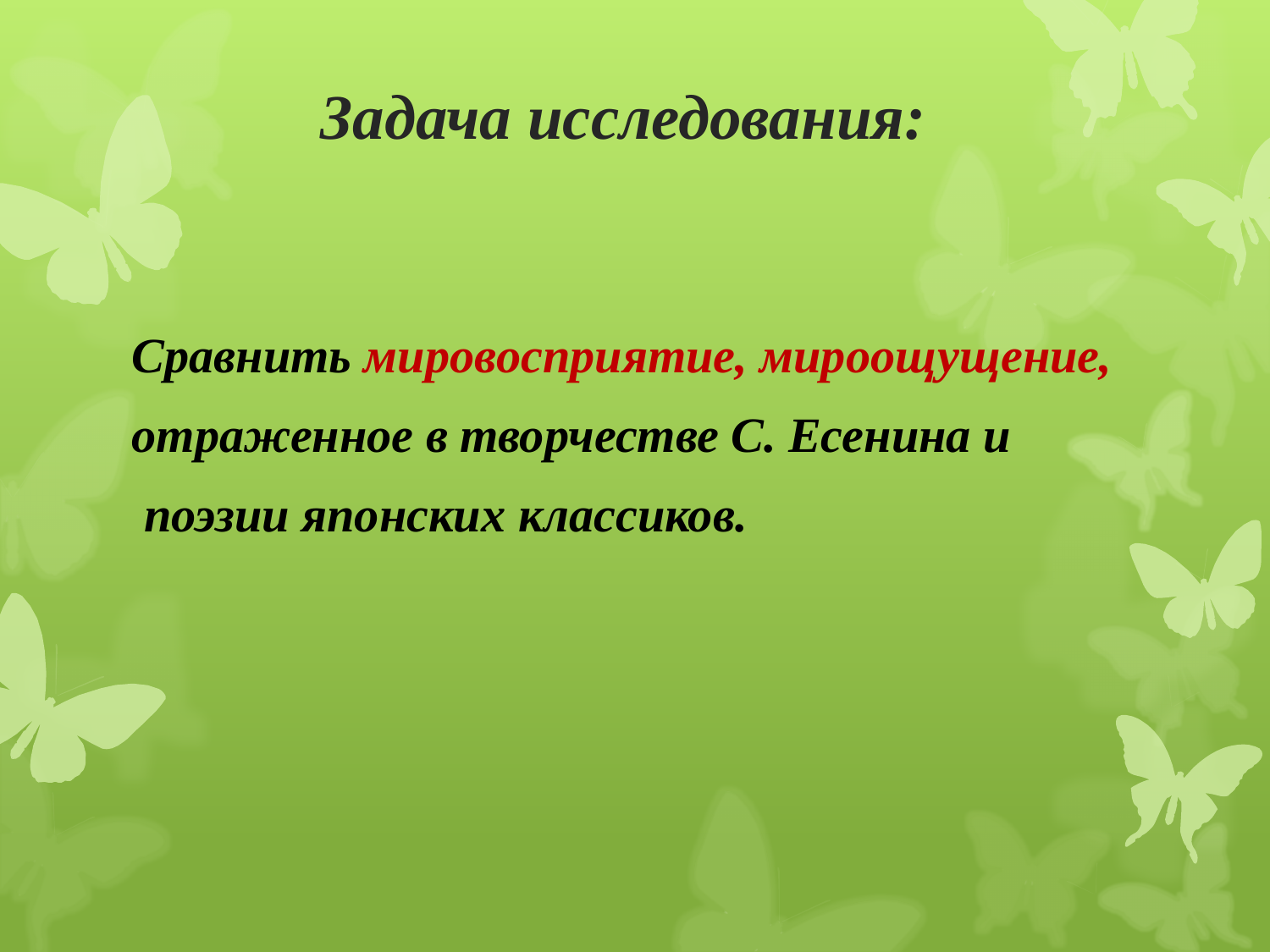

# Задача исследования:
Сравнить мировосприятие, мироощущение,
отраженное в творчестве С. Есенина и
 поэзии японских классиков.